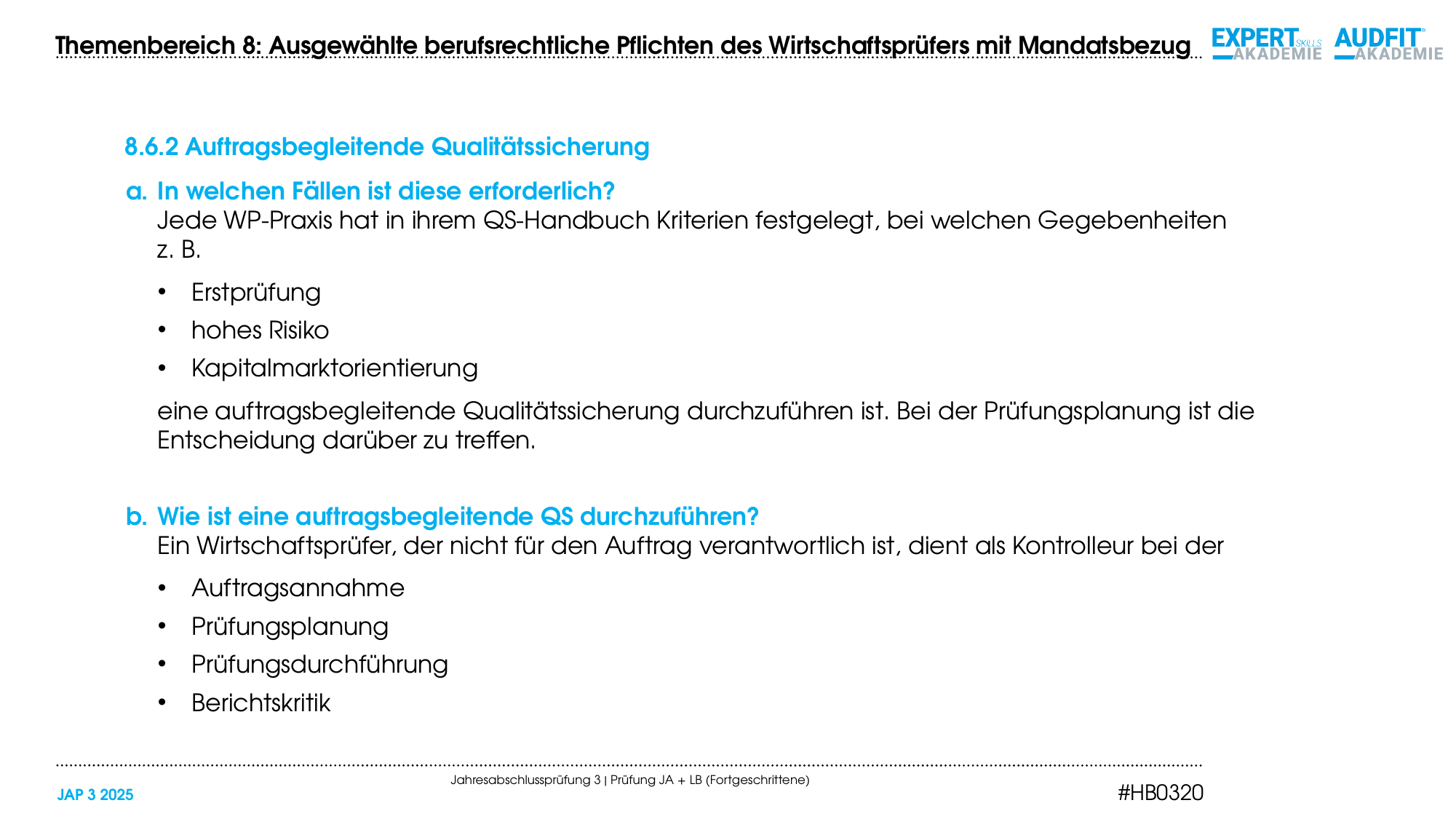

Themenbereich 8: Ausgewählte berufsrechtliche Pflichten des Wirtschaftsprüfers mit Mandatsbezug
8.6.2 Auftragsbegleitende Qualitätssicherung

In welchen Fällen ist diese erforderlich?
Jede WP-Praxis hat in ihrem QS-Handbuch Kriterien festgelegt, bei welchen Gegebenheiten
z. B.
Erstprüfung
hohes Risiko
Kapitalmarktorientierung
eine auftragsbegleitende Qualitätssicherung durchzuführen ist. Bei der Prüfungsplanung ist die Entscheidung darüber zu treffen.
Wie ist eine auftragsbegleitende QS durchzuführen?
Ein Wirtschaftsprüfer, der nicht für den Auftrag verantwortlich ist, dient als Kontrolleur bei der
Auftragsannahme
Prüfungsplanung
Prüfungsdurchführung
Berichtskritik